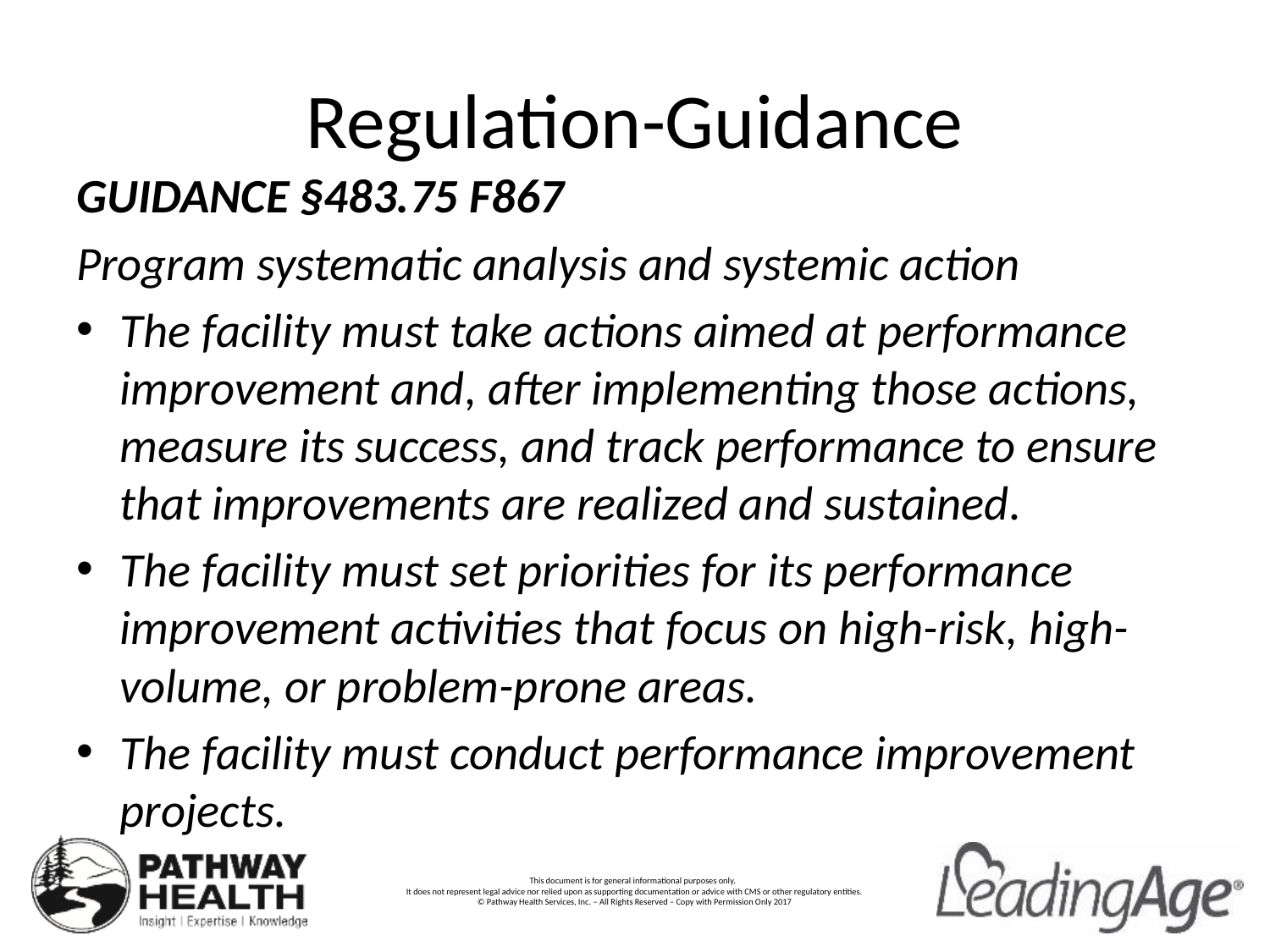

# Regulation-Guidance
GUIDANCE §483.75 F867
Program systematic analysis and systemic action
The facility must take actions aimed at performance improvement and, after implementing those actions, measure its success, and track performance to ensure that improvements are realized and sustained.
The facility must set priorities for its performance improvement activities that focus on high-risk, high-volume, or problem-prone areas.
The facility must conduct performance improvement projects.